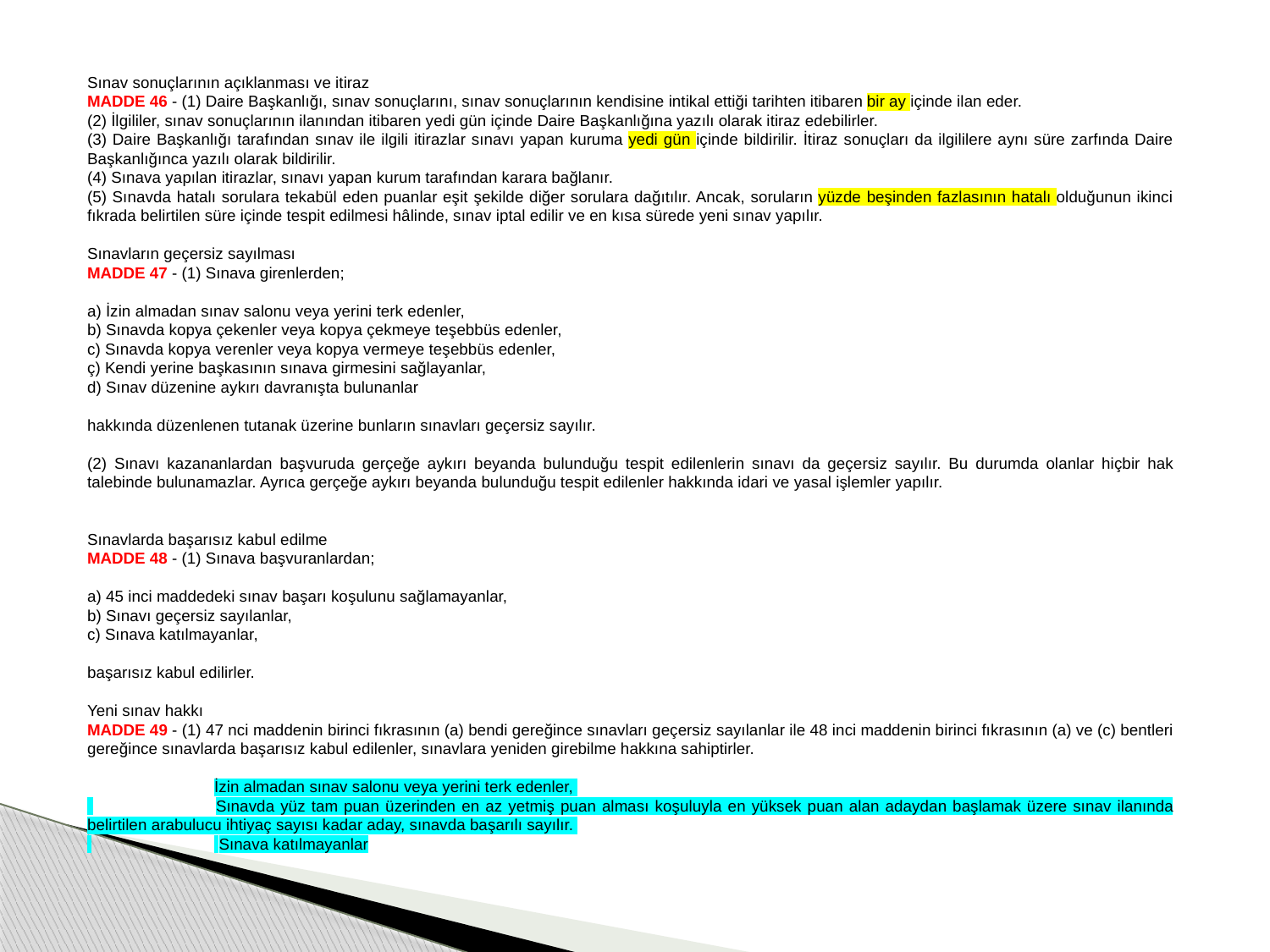

Sınav sonuçlarının açıklanması ve itiraz
MADDE 46 - (1) Daire Başkanlığı, sınav sonuçlarını, sınav sonuçlarının kendisine intikal ettiği tarihten itibaren bir ay içinde ilan eder.
(2) İlgililer, sınav sonuçlarının ilanından itibaren yedi gün içinde Daire Başkanlığına yazılı olarak itiraz edebilirler.
(3) Daire Başkanlığı tarafından sınav ile ilgili itirazlar sınavı yapan kuruma yedi gün içinde bildirilir. İtiraz sonuçları da ilgililere aynı süre zarfında Daire Başkanlığınca yazılı olarak bildirilir.
(4) Sınava yapılan itirazlar, sınavı yapan kurum tarafından karara bağlanır.
(5) Sınavda hatalı sorulara tekabül eden puanlar eşit şekilde diğer sorulara dağıtılır. Ancak, soruların yüzde beşinden fazlasının hatalı olduğunun ikinci fıkrada belirtilen süre içinde tespit edilmesi hâlinde, sınav iptal edilir ve en kısa sürede yeni sınav yapılır.

Sınavların geçersiz sayılması
MADDE 47 - (1) Sınava girenlerden;

a) İzin almadan sınav salonu veya yerini terk edenler,
b) Sınavda kopya çekenler veya kopya çekmeye teşebbüs edenler,
c) Sınavda kopya verenler veya kopya vermeye teşebbüs edenler,
ç) Kendi yerine başkasının sınava girmesini sağlayanlar,
d) Sınav düzenine aykırı davranışta bulunanlar

hakkında düzenlenen tutanak üzerine bunların sınavları geçersiz sayılır.

(2) Sınavı kazananlardan başvuruda gerçeğe aykırı beyanda bulunduğu tespit edilenlerin sınavı da geçersiz sayılır. Bu durumda olanlar hiçbir hak talebinde bulunamazlar. Ayrıca gerçeğe aykırı beyanda bulunduğu tespit edilenler hakkında idari ve yasal işlemler yapılır.

Sınavlarda başarısız kabul edilme
MADDE 48 - (1) Sınava başvuranlardan;

a) 45 inci maddedeki sınav başarı koşulunu sağlamayanlar,
b) Sınavı geçersiz sayılanlar,
c) Sınava katılmayanlar,

başarısız kabul edilirler.

Yeni sınav hakkı
MADDE 49 - (1) 47 nci maddenin birinci fıkrasının (a) bendi gereğince sınavları geçersiz sayılanlar ile 48 inci maddenin birinci fıkrasının (a) ve (c) bentleri gereğince sınavlarda başarısız kabul edilenler, sınavlara yeniden girebilme hakkına sahiptirler.

 	İzin almadan sınav salonu veya yerini terk edenler,
 	Sınavda yüz tam puan üzerinden en az yetmiş puan alması koşuluyla en yüksek puan alan adaydan başlamak üzere sınav ilanında belirtilen arabulucu ihtiyaç sayısı kadar aday, sınavda başarılı sayılır.
 	 Sınava katılmayanlar